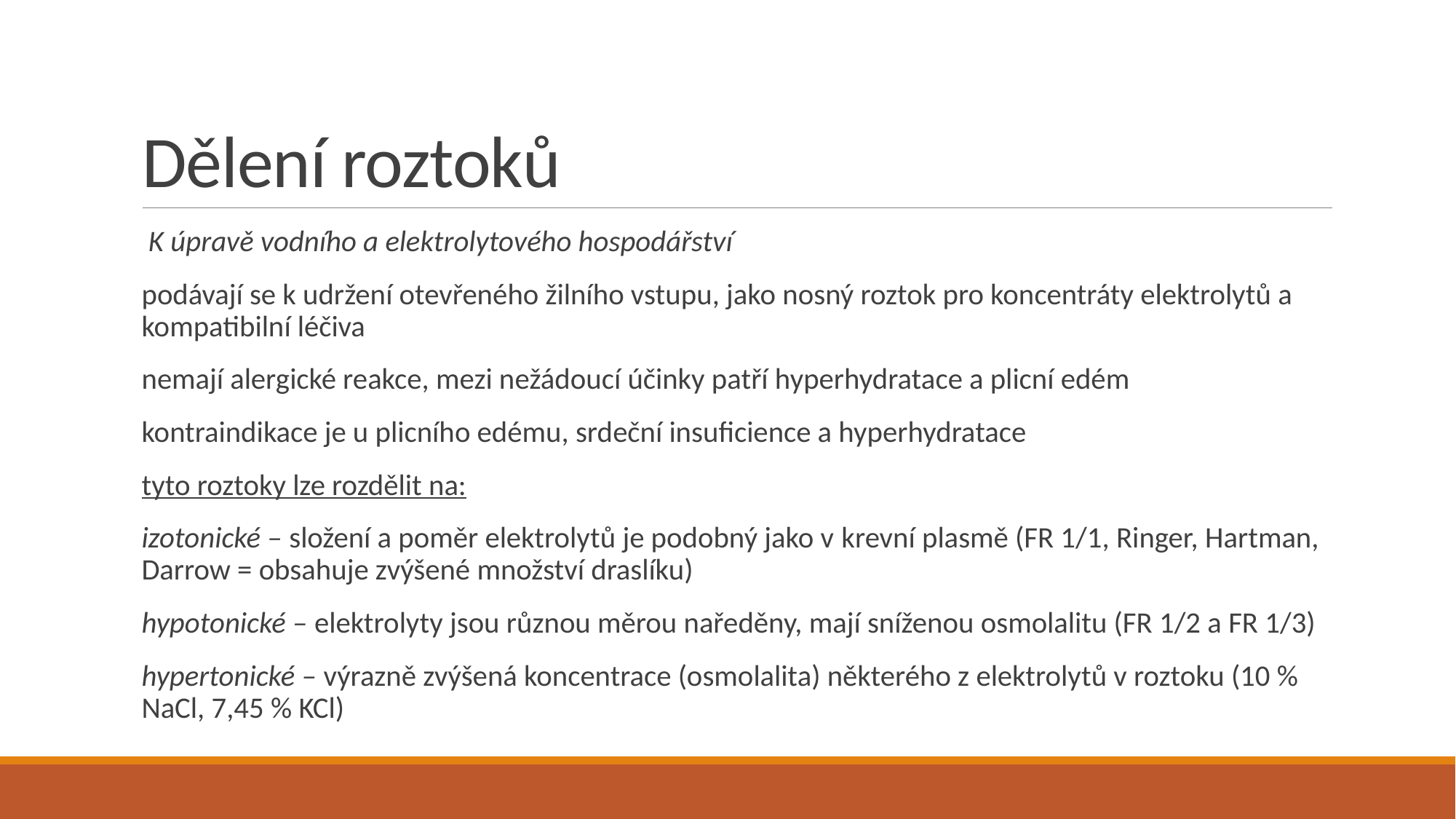

# Dělení roztoků
 K úpravě vodního a elektrolytového hospodářství
podávají se k udržení otevřeného žilního vstupu, jako nosný roztok pro koncentráty elektrolytů a kompatibilní léčiva
nemají alergické reakce, mezi nežádoucí účinky patří hyperhydratace a plicní edém
kontraindikace je u plicního edému, srdeční insuficience a hyperhydratace
tyto roztoky lze rozdělit na:
izotonické – složení a poměr elektrolytů je podobný jako v krevní plasmě (FR 1/1, Ringer, Hartman, Darrow = obsahuje zvýšené množství draslíku)
hypotonické – elektrolyty jsou různou měrou naředěny, mají sníženou osmolalitu (FR 1/2 a FR 1/3)
hypertonické – výrazně zvýšená koncentrace (osmolalita) některého z elektrolytů v roztoku (10 % NaCl, 7,45 % KCl)